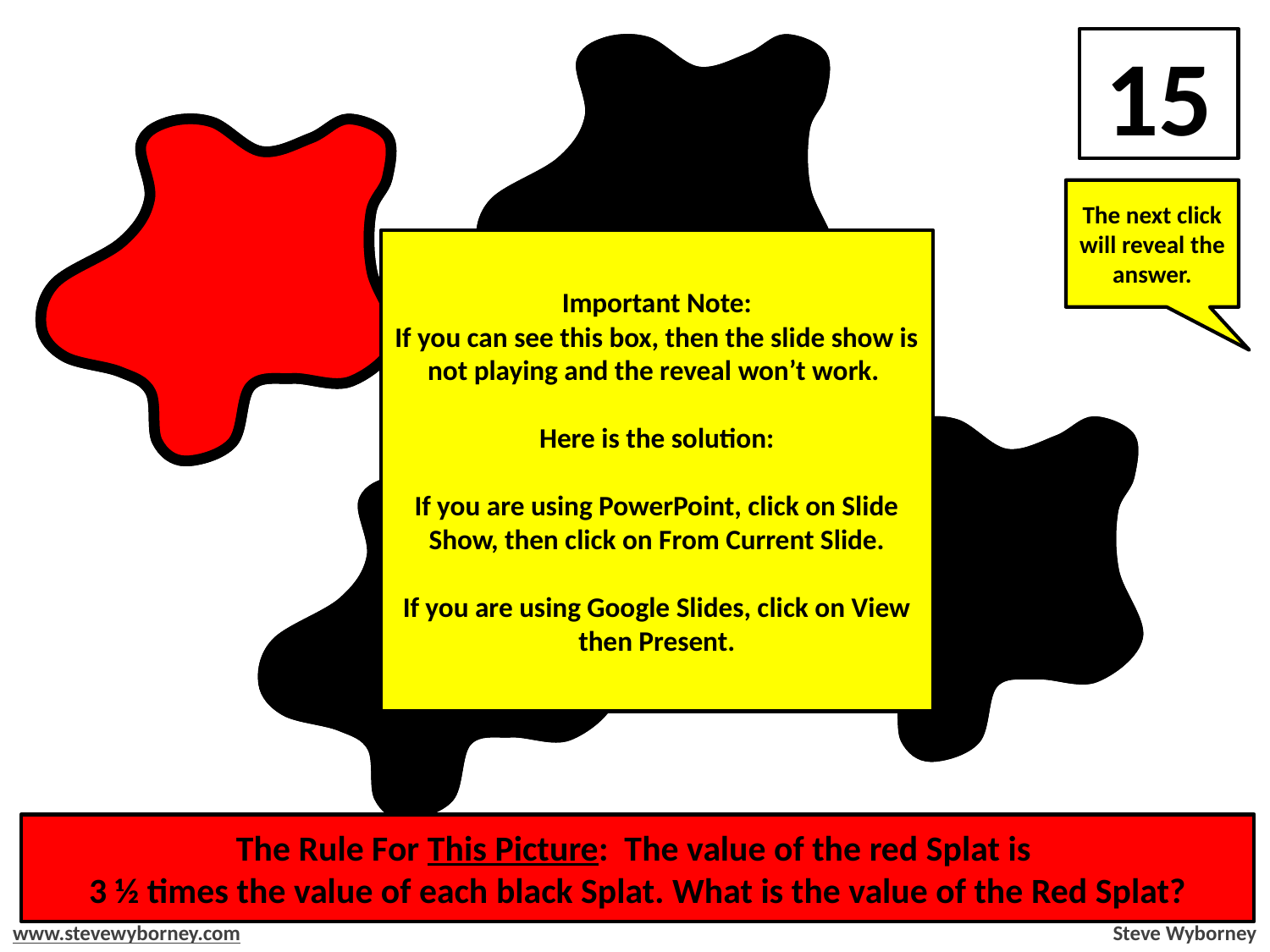

15

2
The next click will reveal the answer.
7
Important Note:
If you can see this box, then the slide show is not playing and the reveal won’t work.

Here is the solution:

If you are using PowerPoint, click on Slide Show, then click on From Current Slide.

If you are using Google Slides, click on View then Present.

2
2
The Rule For This Picture:  The value of the red Splat is
3 ½ times the value of each black Splat. What is the value of the Red Splat?
www.stevewyborney.com
Steve Wyborney